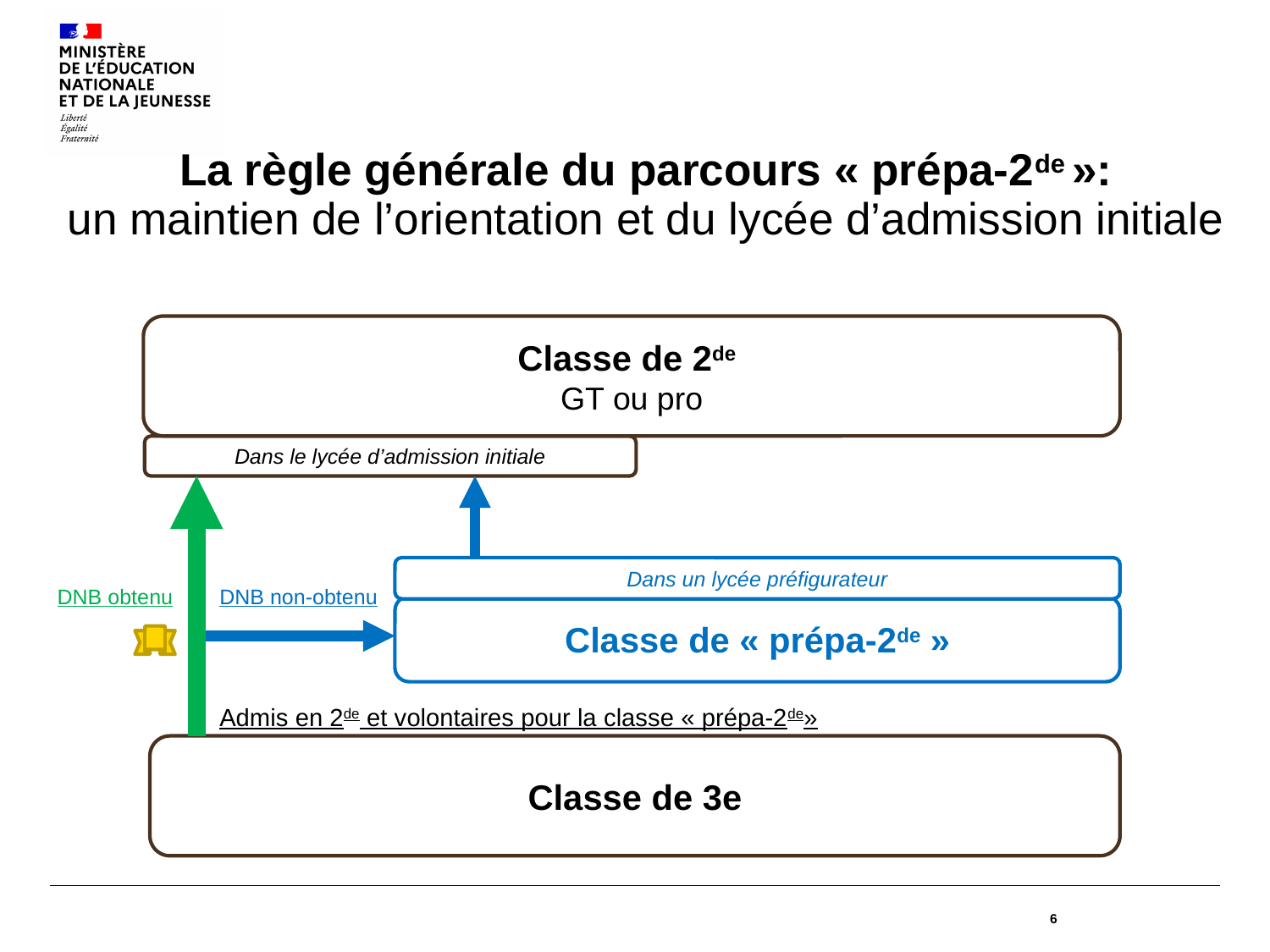

# La règle générale du parcours « prépa-2de »: un maintien de l’orientation et du lycée d’admission initiale
Classe de 2de
GT ou pro
Dans le lycée d’admission initiale
Dans un lycée préfigurateur
DNB non-obtenu
DNB obtenu
Classe de « prépa-2de »

Admis en 2de et volontaires pour la classe « prépa-2de»
Classe de 3e
6